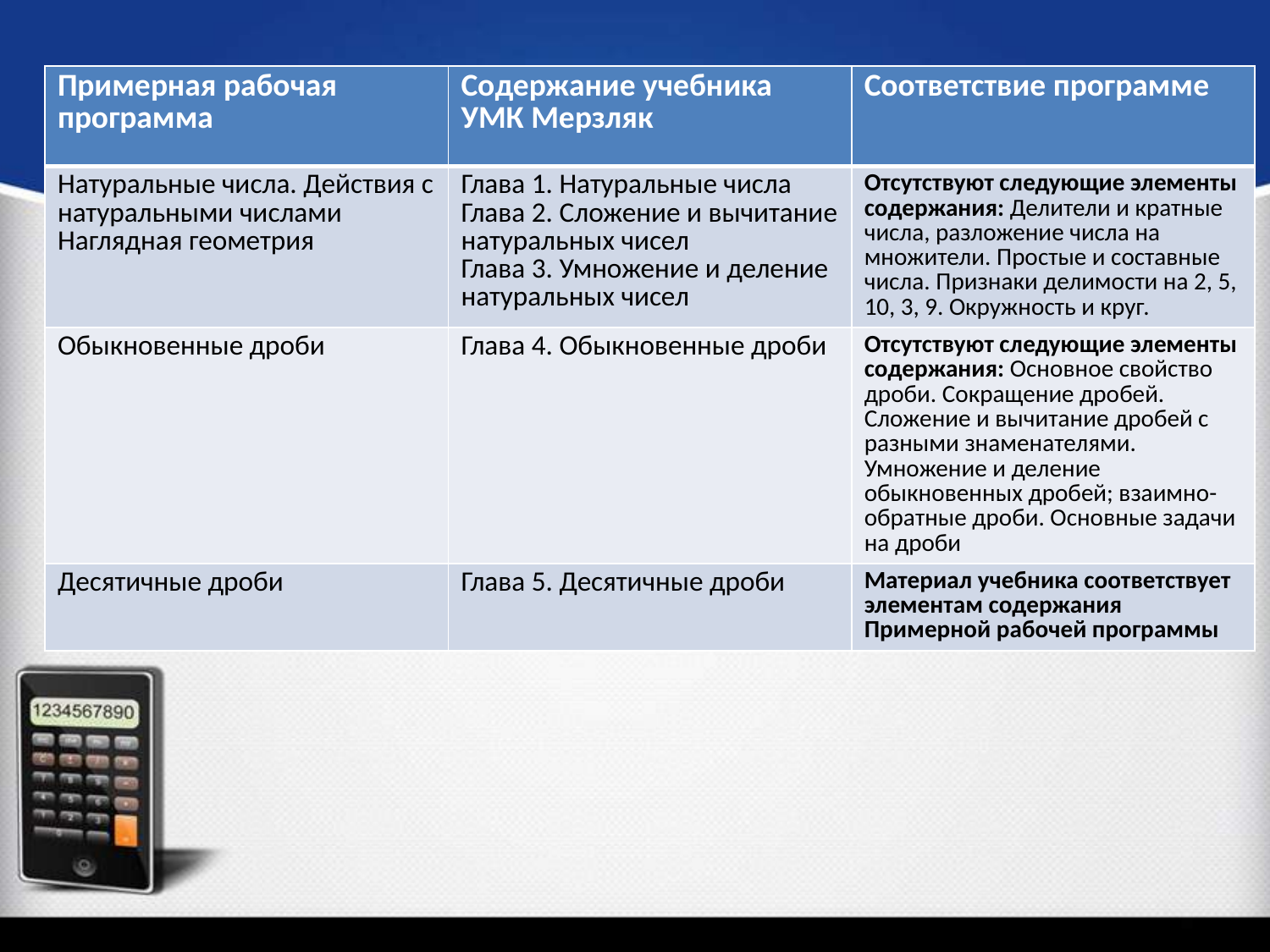

| Примерная рабочая программа | Содержание учебника УМК Мерзляк | Соответствие программе |
| --- | --- | --- |
| Натуральные числа. Действия с натуральными числами Наглядная геометрия | Глава 1. Натуральные числа Глава 2. Сложение и вычитание натуральных чисел Глава 3. Умножение и деление натуральных чисел | Отсутствуют следующие элементы содержания: Делители и кратные числа, разложение числа на множители. Простые и составные числа. Признаки делимости на 2, 5, 10, 3, 9. Окружность и круг. |
| Обыкновенные дроби | Глава 4. Обыкновенные дроби | Отсутствуют следующие элементы содержания: Основное свойство дроби. Сокращение дробей. Сложение и вычитание дробей с разными знаменателями. Умножение и деление обыкновенных дробей; взаимно-обратные дроби. Основные задачи на дроби |
| Десятичные дроби | Глава 5. Десятичные дроби | Материал учебника соответствует элементам содержания Примерной рабочей программы |